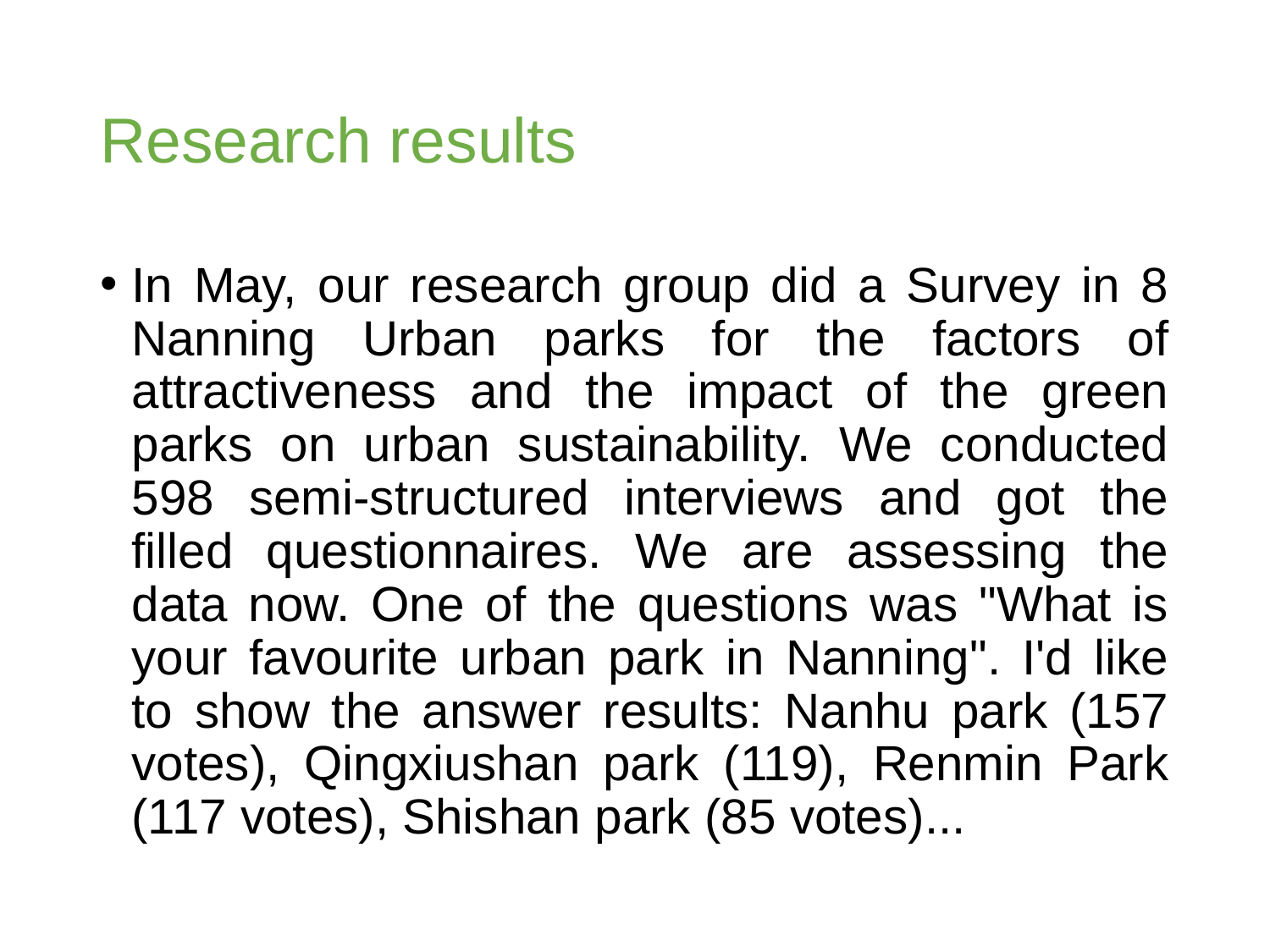

# Research results
In May, our research group did a Survey in 8 Nanning Urban parks for the factors of attractiveness and the impact of the green parks on urban sustainability. We conducted 598 semi-structured interviews and got the filled questionnaires. We are assessing the data now. One of the questions was "What is your favourite urban park in Nanning". I'd like to show the answer results: Nanhu park (157 votes), Qingxiushan park (119), Renmin Park (117 votes), Shishan park (85 votes)...